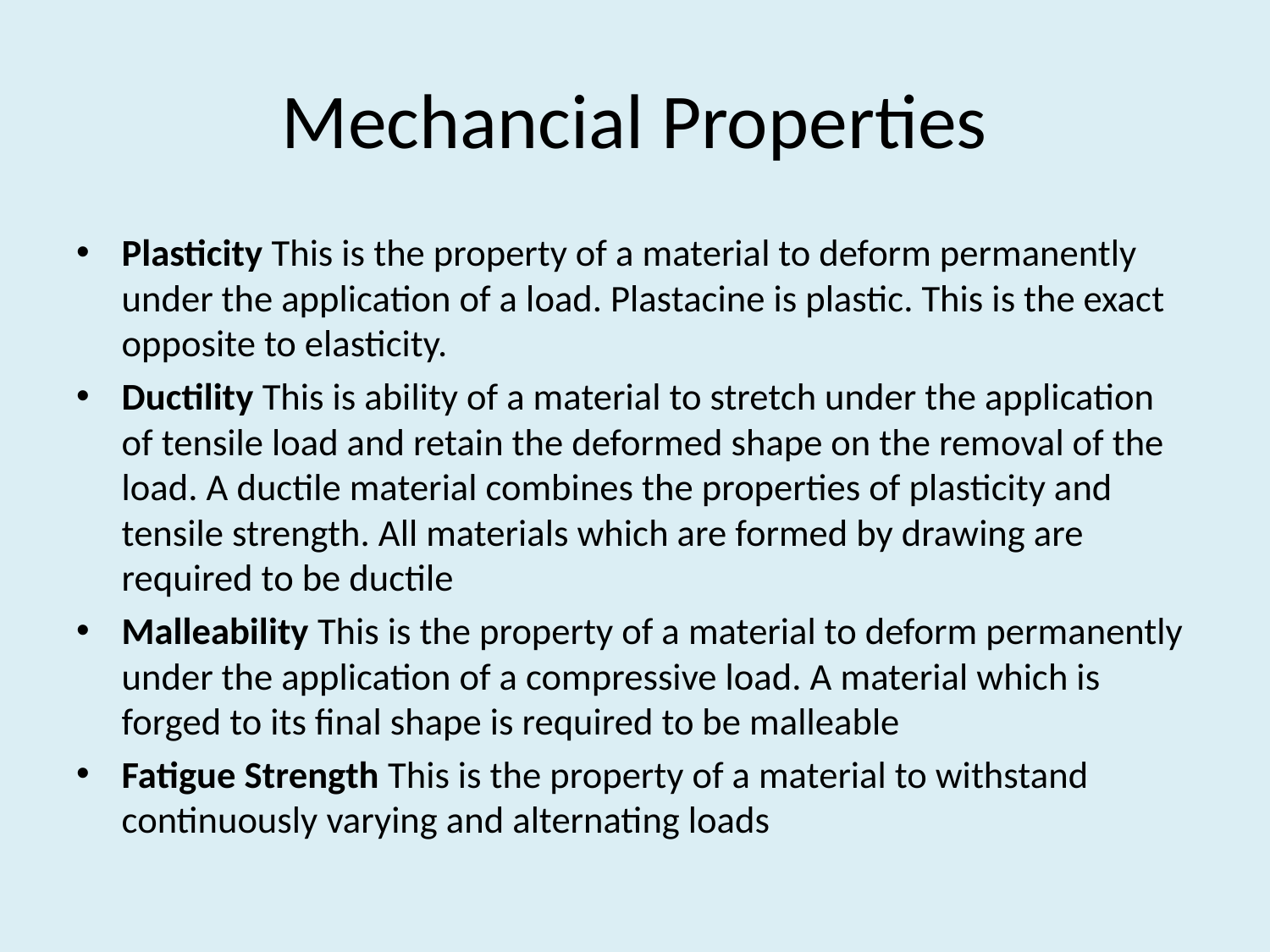

# Mechancial Properties
Plasticity This is the property of a material to deform permanently under the application of a load. Plastacine is plastic. This is the exact opposite to elasticity.
Ductility This is ability of a material to stretch under the application of tensile load and retain the deformed shape on the removal of the load. A ductile material combines the properties of plasticity and tensile strength. All materials which are formed by drawing are required to be ductile
Malleability This is the property of a material to deform permanently under the application of a compressive load. A material which is forged to its final shape is required to be malleable
Fatigue Strength This is the property of a material to withstand continuously varying and alternating loads